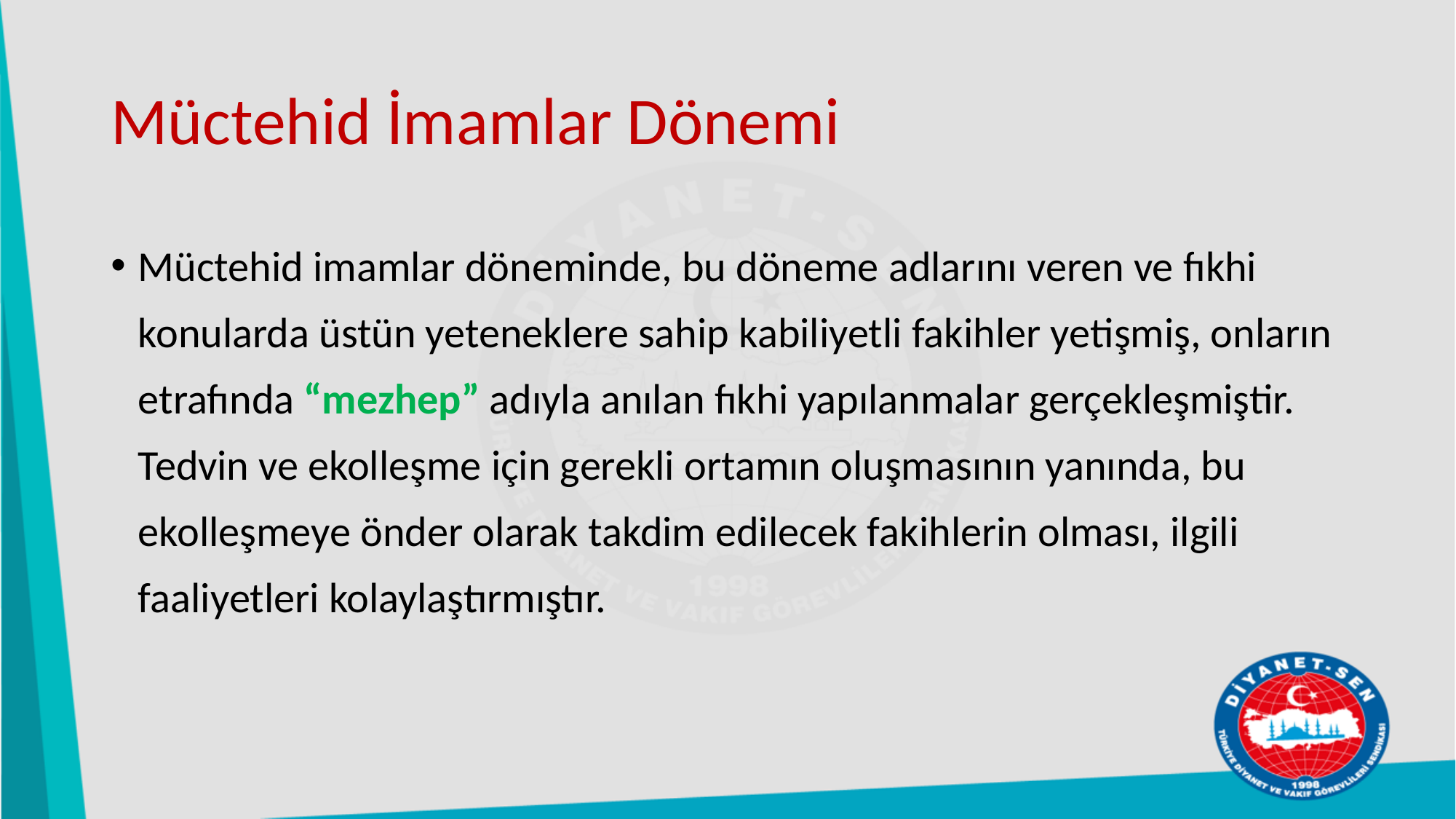

# Müctehid İmamlar Dönemi
Müctehid imamlar döneminde, bu döneme adlarını veren ve fıkhi konularda üstün yeteneklere sahip kabiliyetli fakihler yetişmiş, onların etrafında “mezhep” adıyla anılan fıkhi yapılanmalar gerçekleşmiştir. Tedvin ve ekolleşme için gerekli ortamın oluşmasının yanında, bu ekolleşmeye önder olarak takdim edilecek fakihlerin olması, ilgili faaliyetleri kolaylaştırmıştır.